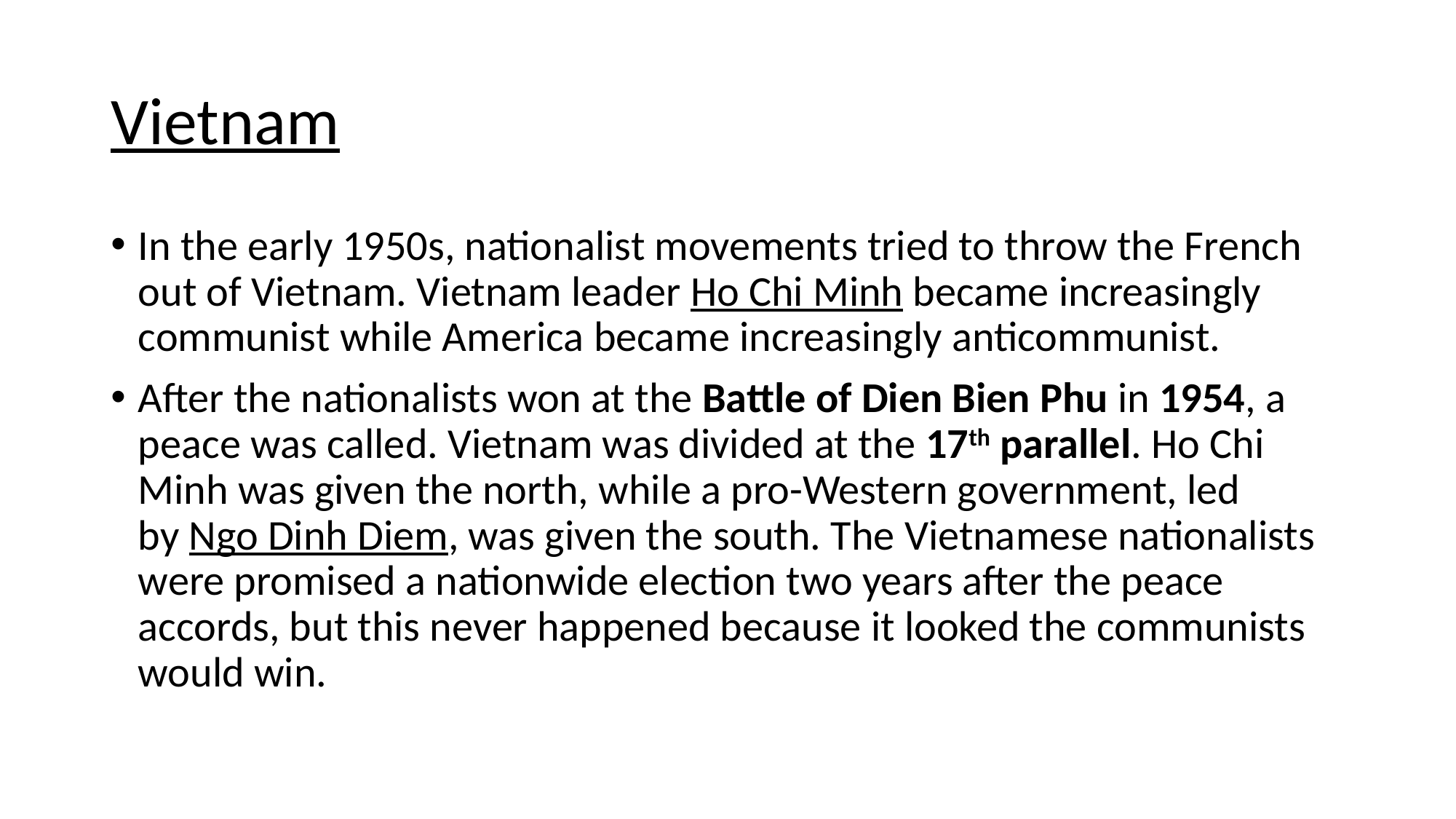

# Vietnam
In the early 1950s, nationalist movements tried to throw the French out of Vietnam. Vietnam leader Ho Chi Minh became increasingly communist while America became increasingly anticommunist.
After the nationalists won at the Battle of Dien Bien Phu in 1954, a peace was called. Vietnam was divided at the 17th parallel. Ho Chi Minh was given the north, while a pro-Western government, led by Ngo Dinh Diem, was given the south. The Vietnamese nationalists were promised a nationwide election two years after the peace accords, but this never happened because it looked the communists would win.